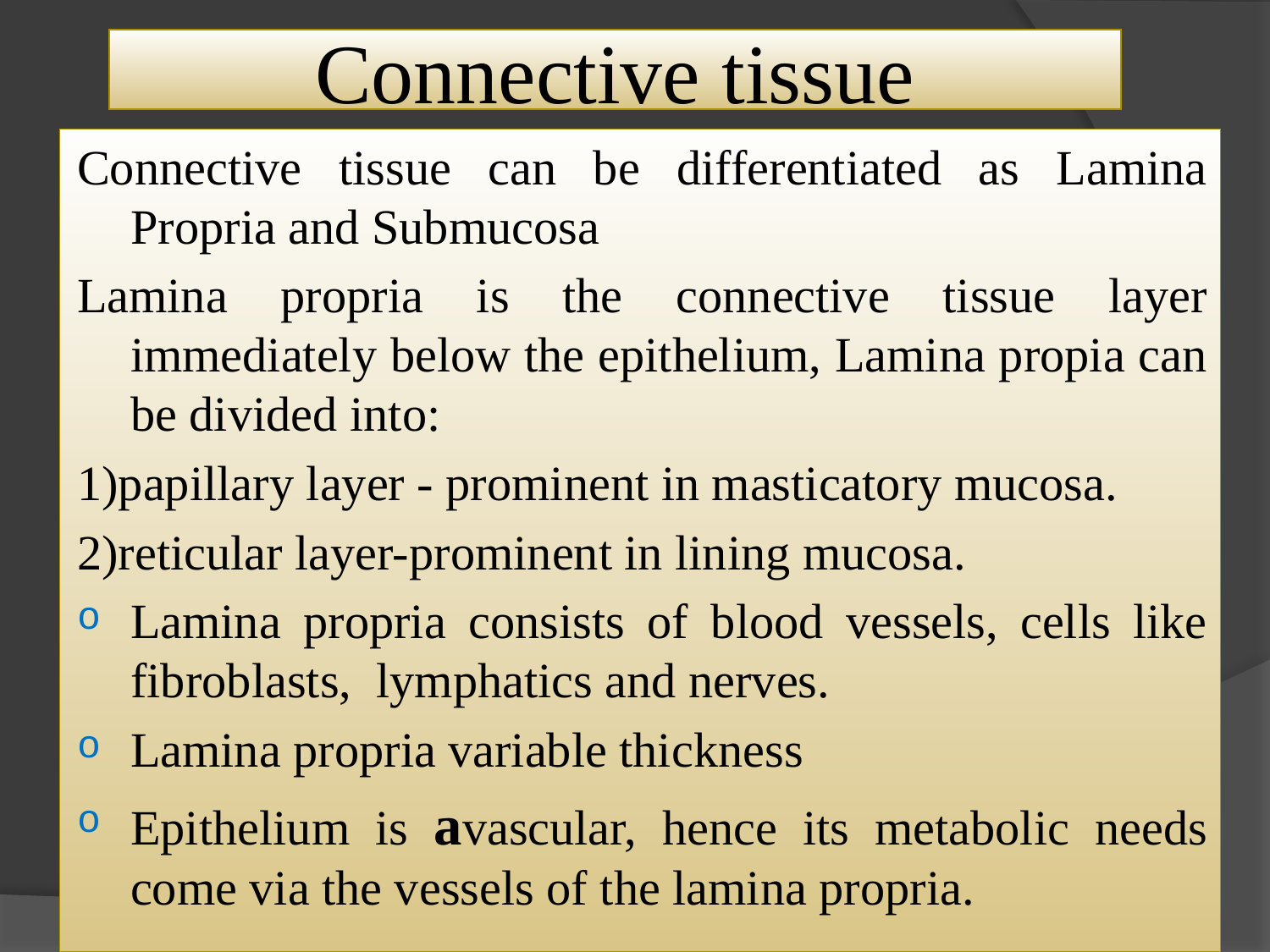

# Connective tissue
Connective tissue can be differentiated as Lamina Propria and Submucosa
Lamina propria is the connective tissue layer immediately below the epithelium, Lamina propia can be divided into:
1)papillary layer - prominent in masticatory mucosa.
2)reticular layer-prominent in lining mucosa.
Lamina propria consists of blood vessels, cells like fibroblasts,  lymphatics and nerves.
Lamina propria variable thickness
Epithelium is avascular, hence its metabolic needs come via the vessels of the lamina propria.